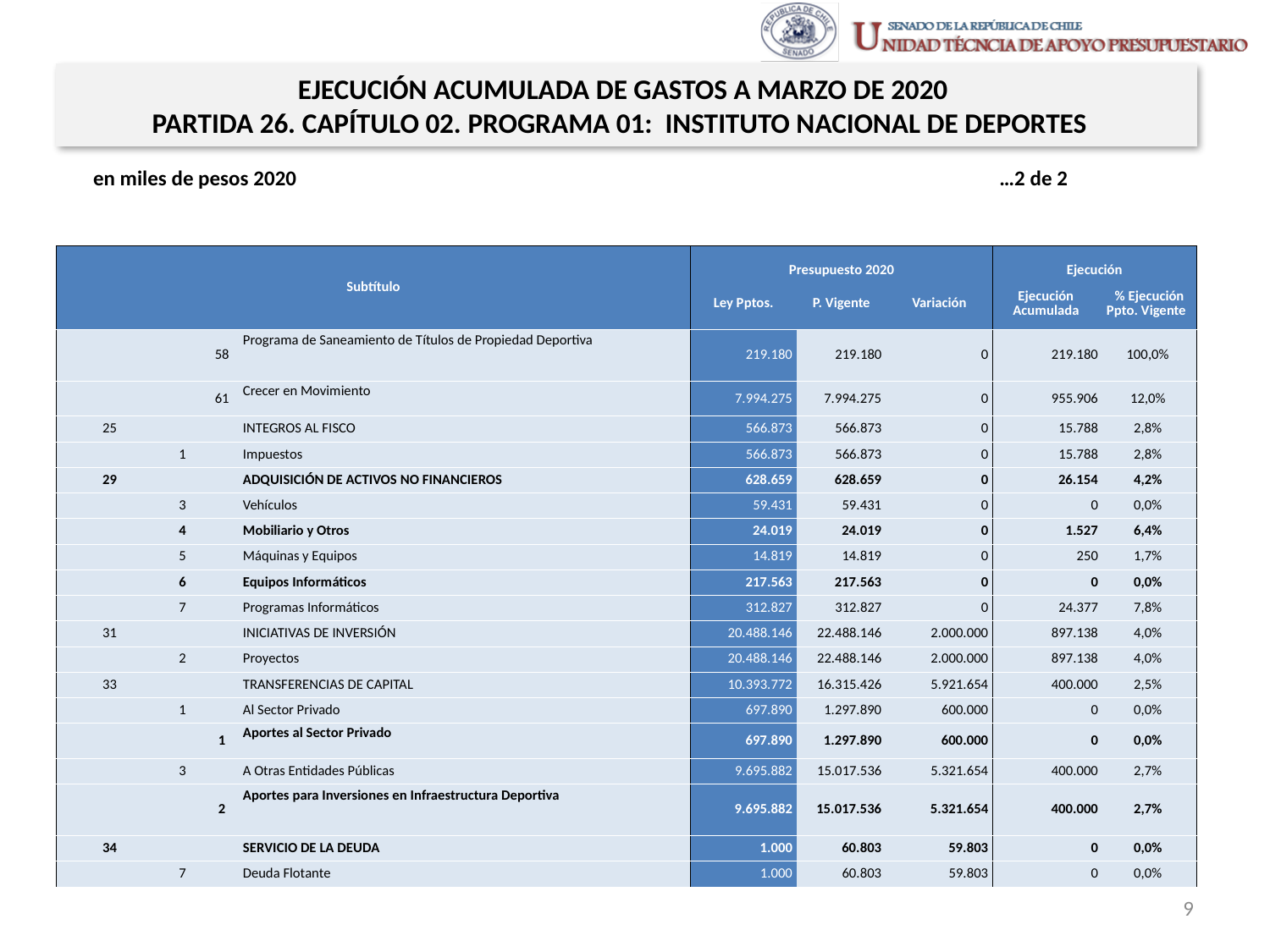

EJECUCIÓN ACUMULADA DE GASTOS A MARZO DE 2020
PARTIDA 26. CAPÍTULO 02. PROGRAMA 01:  INSTITUTO NACIONAL DE DEPORTES
en miles de pesos 2020                                                                                                                                                 …2 de 2

| Subtítulo |  |  |  | Presupuesto 2020 |  |  | Ejecución |  |
| --- | --- | --- | --- | --- | --- | --- | --- | --- |
|  |  |  |  | Ley Pptos. | P. Vigente | Variación | Ejecución Acumulada | % Ejecución Ppto. Vigente |
|  |  | 58 | Programa de Saneamiento de Títulos de Propiedad Deportiva | 219.180 | 219.180 | 0 | 219.180 | 100,0% |
|  |  | 61 | Crecer en Movimiento | 7.994.275 | 7.994.275 | 0 | 955.906 | 12,0% |
| 25 |  |  | INTEGROS AL FISCO | 566.873 | 566.873 | 0 | 15.788 | 2,8% |
|  | 1 |  | Impuestos | 566.873 | 566.873 | 0 | 15.788 | 2,8% |
| 29 |  |  | ADQUISICIÓN DE ACTIVOS NO FINANCIEROS | 628.659 | 628.659 | 0 | 26.154 | 4,2% |
|  | 3 |  | Vehículos | 59.431 | 59.431 | 0 | 0 | 0,0% |
|  | 4 |  | Mobiliario y Otros | 24.019 | 24.019 | 0 | 1.527 | 6,4% |
|  | 5 |  | Máquinas y Equipos | 14.819 | 14.819 | 0 | 250 | 1,7% |
|  | 6 |  | Equipos Informáticos | 217.563 | 217.563 | 0 | 0 | 0,0% |
|  | 7 |  | Programas Informáticos | 312.827 | 312.827 | 0 | 24.377 | 7,8% |
| 31 |  |  | INICIATIVAS DE INVERSIÓN | 20.488.146 | 22.488.146 | 2.000.000 | 897.138 | 4,0% |
|  | 2 |  | Proyectos | 20.488.146 | 22.488.146 | 2.000.000 | 897.138 | 4,0% |
| 33 |  |  | TRANSFERENCIAS DE CAPITAL | 10.393.772 | 16.315.426 | 5.921.654 | 400.000 | 2,5% |
|  | 1 |  | Al Sector Privado | 697.890 | 1.297.890 | 600.000 | 0 | 0,0% |
|  |  | 1 | Aportes al Sector Privado | 697.890 | 1.297.890 | 600.000 | 0 | 0,0% |
|  | 3 |  | A Otras Entidades Públicas | 9.695.882 | 15.017.536 | 5.321.654 | 400.000 | 2,7% |
|  |  | 2 | Aportes para Inversiones en Infraestructura Deportiva | 9.695.882 | 15.017.536 | 5.321.654 | 400.000 | 2,7% |
| 34 |  |  | SERVICIO DE LA DEUDA | 1.000 | 60.803 | 59.803 | 0 | 0,0% |
|  | 7 |  | Deuda Flotante | 1.000 | 60.803 | 59.803 | 0 | 0,0% |
Fuente: Elaboración propia en base  a Informes de ejecución presupuestaria mensual de DIPRES
9